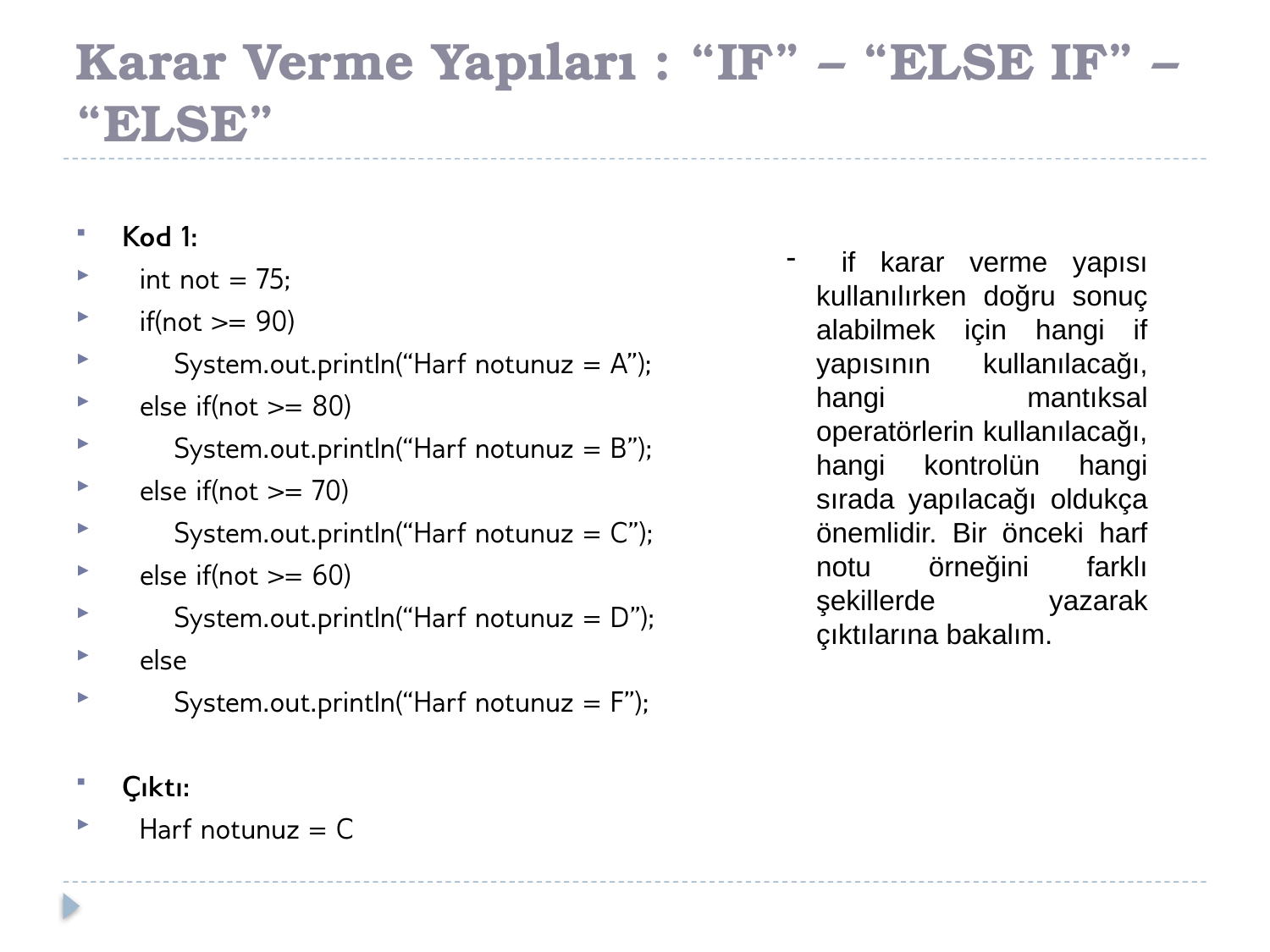

# Karar Verme Yapıları : “IF” – “ELSE IF” – “ELSE”

 Kod 1:
   int not = 75;
   if(not >= 90)
       System.out.println(“Harf notunuz = A”);
   else if(not >= 80)
       System.out.println(“Harf notunuz = B”);
   else if(not >= 70)
       System.out.println(“Harf notunuz = C”);
   else if(not >= 60)
       System.out.println(“Harf notunuz = D”);
   else
       System.out.println(“Harf notunuz = F”);

 Çıktı:
   Harf notunuz = C

 if karar verme yapısı kullanılırken doğru sonuç alabilmek için hangi if yapısının kullanılacağı, hangi mantıksal operatörlerin kullanılacağı, hangi kontrolün hangi sırada yapılacağı oldukça önemlidir. Bir önceki harf notu örneğini farklı şekillerde yazarak çıktılarına bakalım.